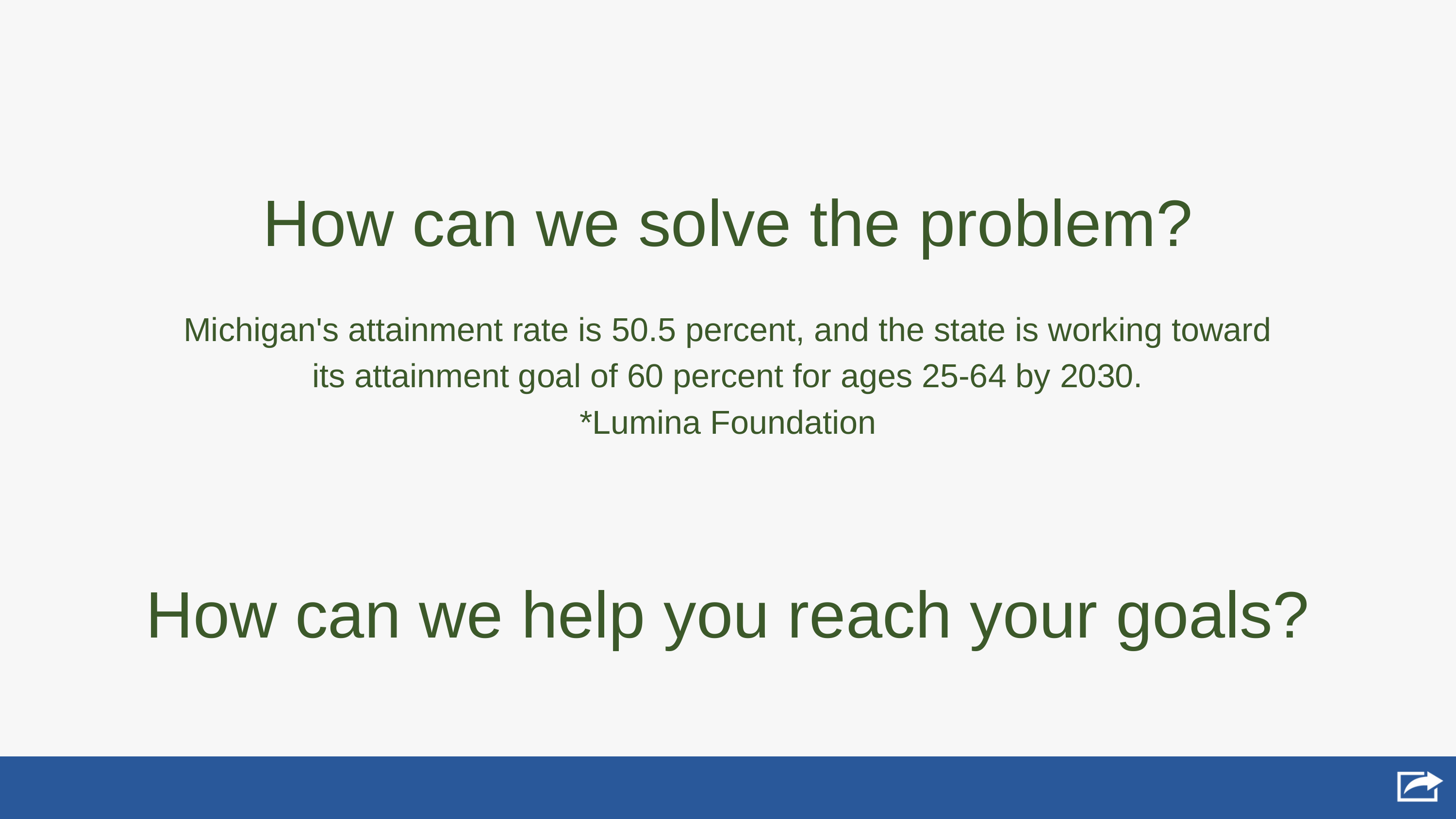

How can we solve the problem?
Michigan's attainment rate is 50.5 percent, and the state is working toward its attainment goal of 60 percent for ages 25-64 by 2030.
*Lumina Foundation
How can we help you reach your goals?